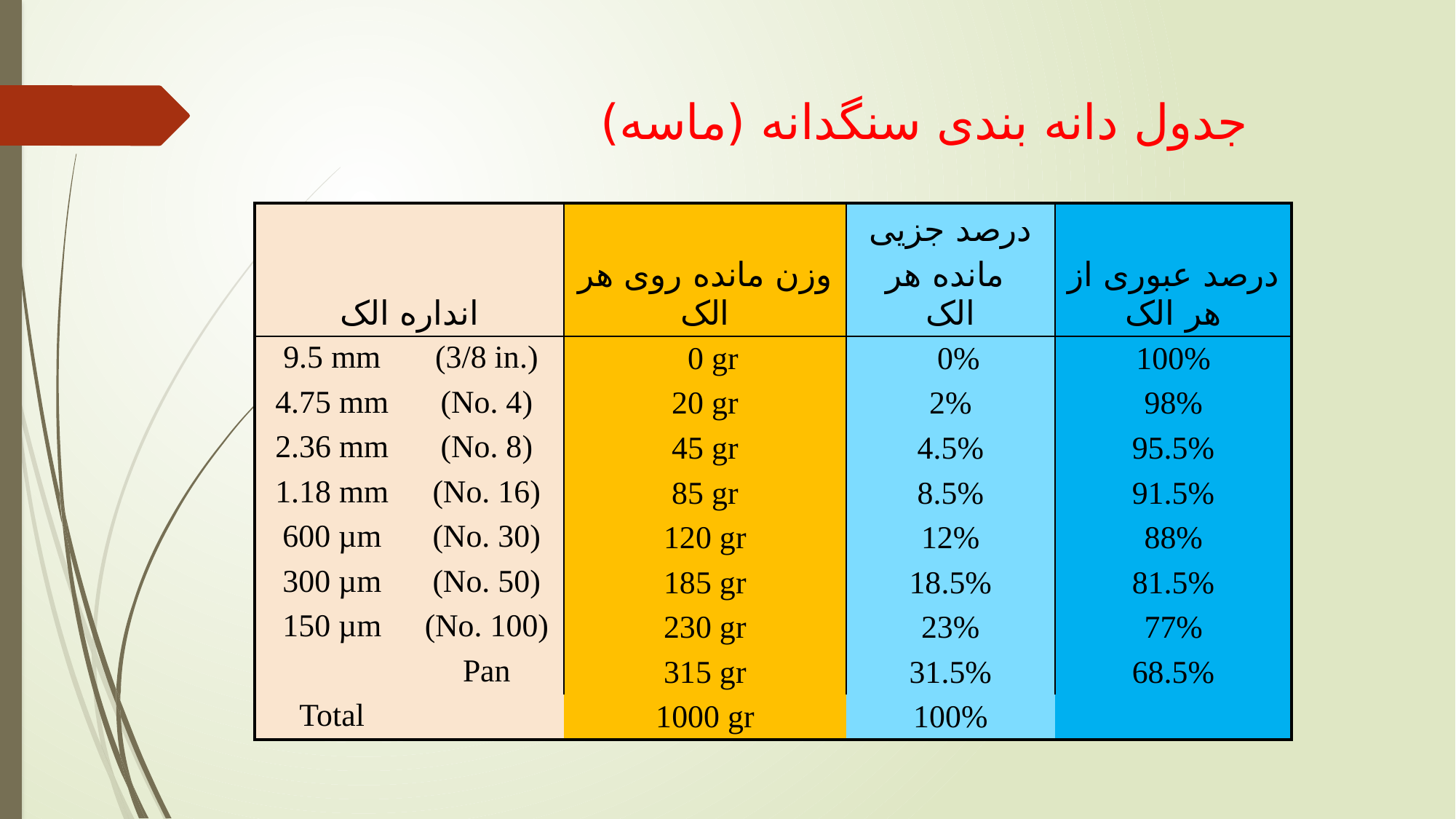

جدول دانه بندی سنگدانه (ماسه)
| انداره الک |  | وزن مانده روی هر الک | درصد جزیی مانده هر الک | درصد عبوری از هر الک |
| --- | --- | --- | --- | --- |
| 9.5 mm | (3/8 in.) | 0 gr | 0% | 100% |
| 4.75 mm | (No. 4) | 20 gr | 2% | 98% |
| 2.36 mm | (No. 8) | 45 gr | 4.5% | 95.5% |
| 1.18 mm | (No. 16) | 85 gr | 8.5% | 91.5% |
| 600 µm | (No. 30) | 120 gr | 12% | 88% |
| 300 µm | (No. 50) | 185 gr | 18.5% | 81.5% |
| 150 µm | (No. 100) | 230 gr | 23% | 77% |
|  | Pan | 315 gr | 31.5% | 68.5% |
| Total |  | 1000 gr | 100% |  |